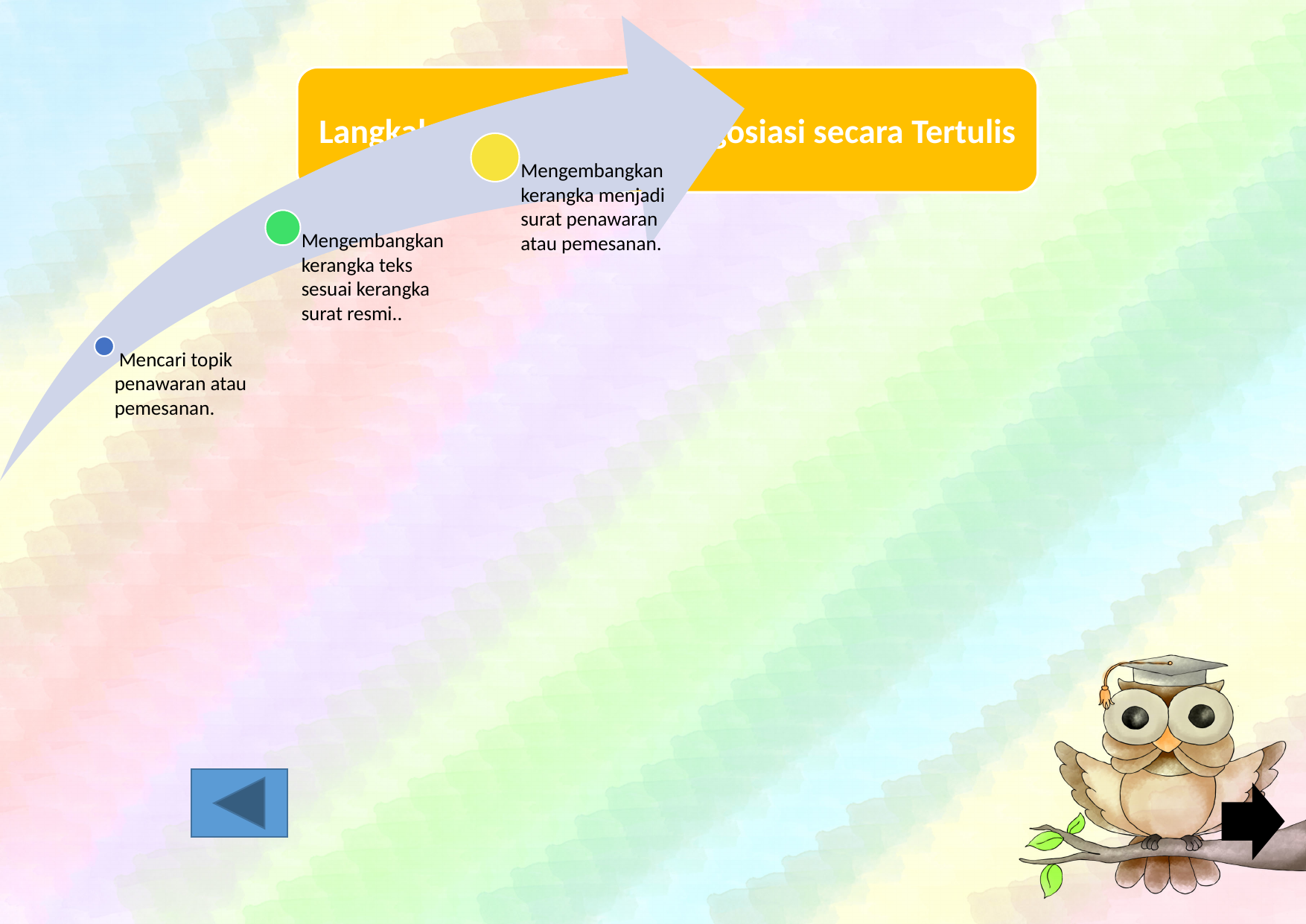

Langkah Menyusun Teks Negosiasi secara Tertulis
 Mencari topik penawaran atau pemesanan.
Mengembangkan kerangka teks sesuai kerangka surat resmi..
Mengembangkan kerangka menjadi surat penawaran atau pemesanan.